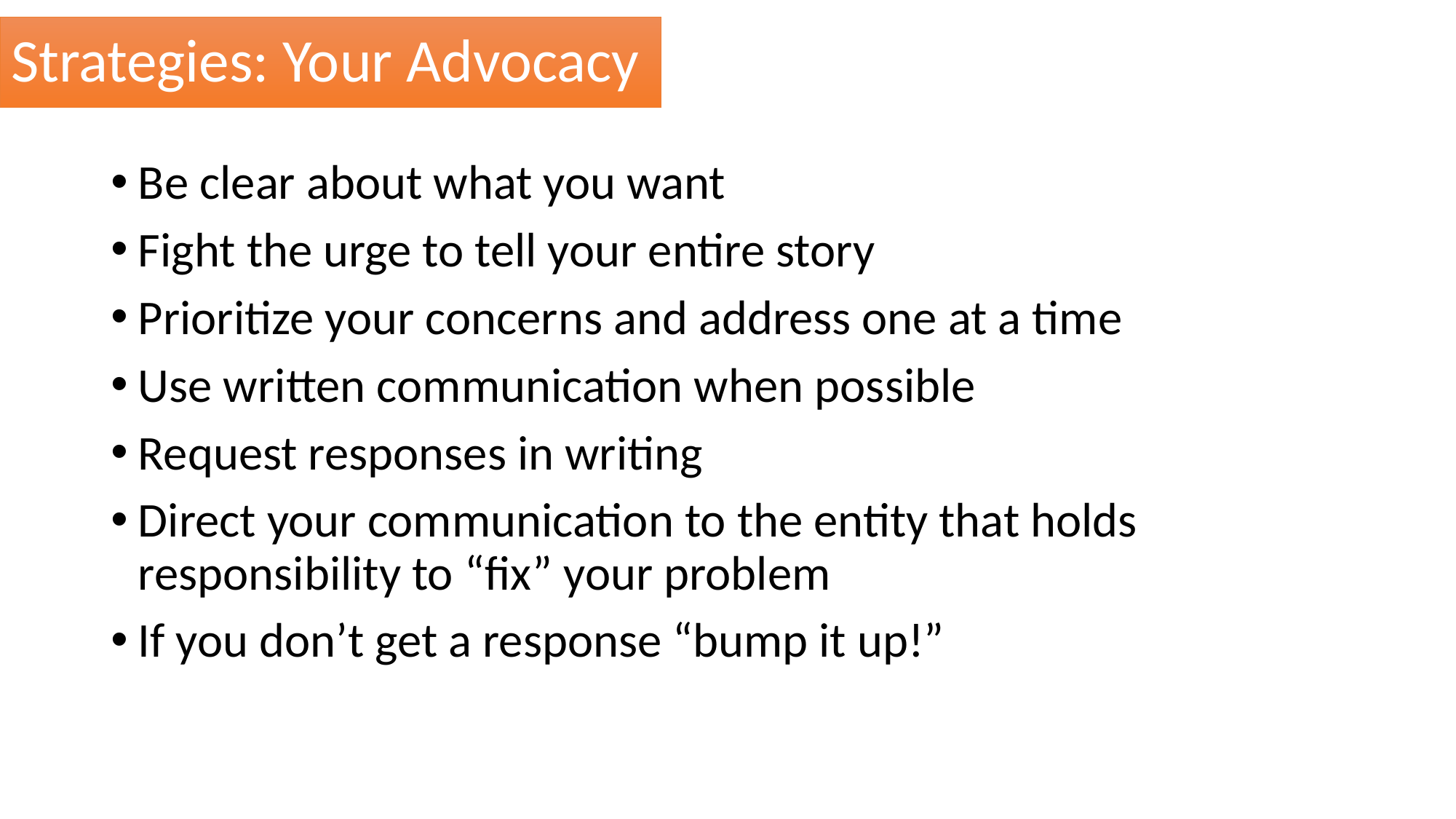

# Strategies: Your Advocacy
Be clear about what you want
Fight the urge to tell your entire story
Prioritize your concerns and address one at a time
Use written communication when possible
Request responses in writing
Direct your communication to the entity that holds responsibility to “fix” your problem
If you don’t get a response “bump it up!”